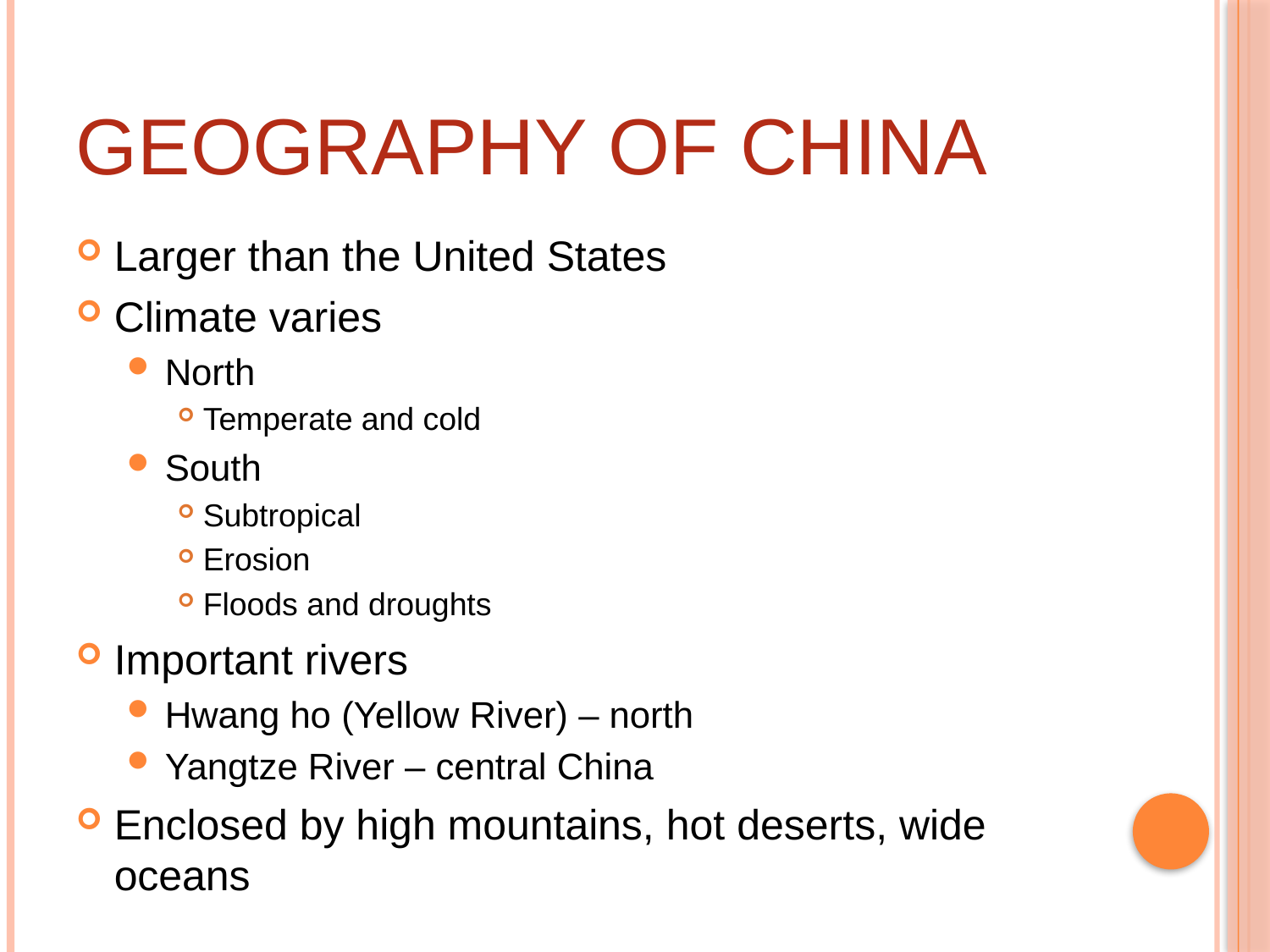

# Geography of China
Larger than the United States
Climate varies
North
Temperate and cold
South
Subtropical
Erosion
Floods and droughts
Important rivers
Hwang ho (Yellow River) – north
Yangtze River – central China
Enclosed by high mountains, hot deserts, wide oceans